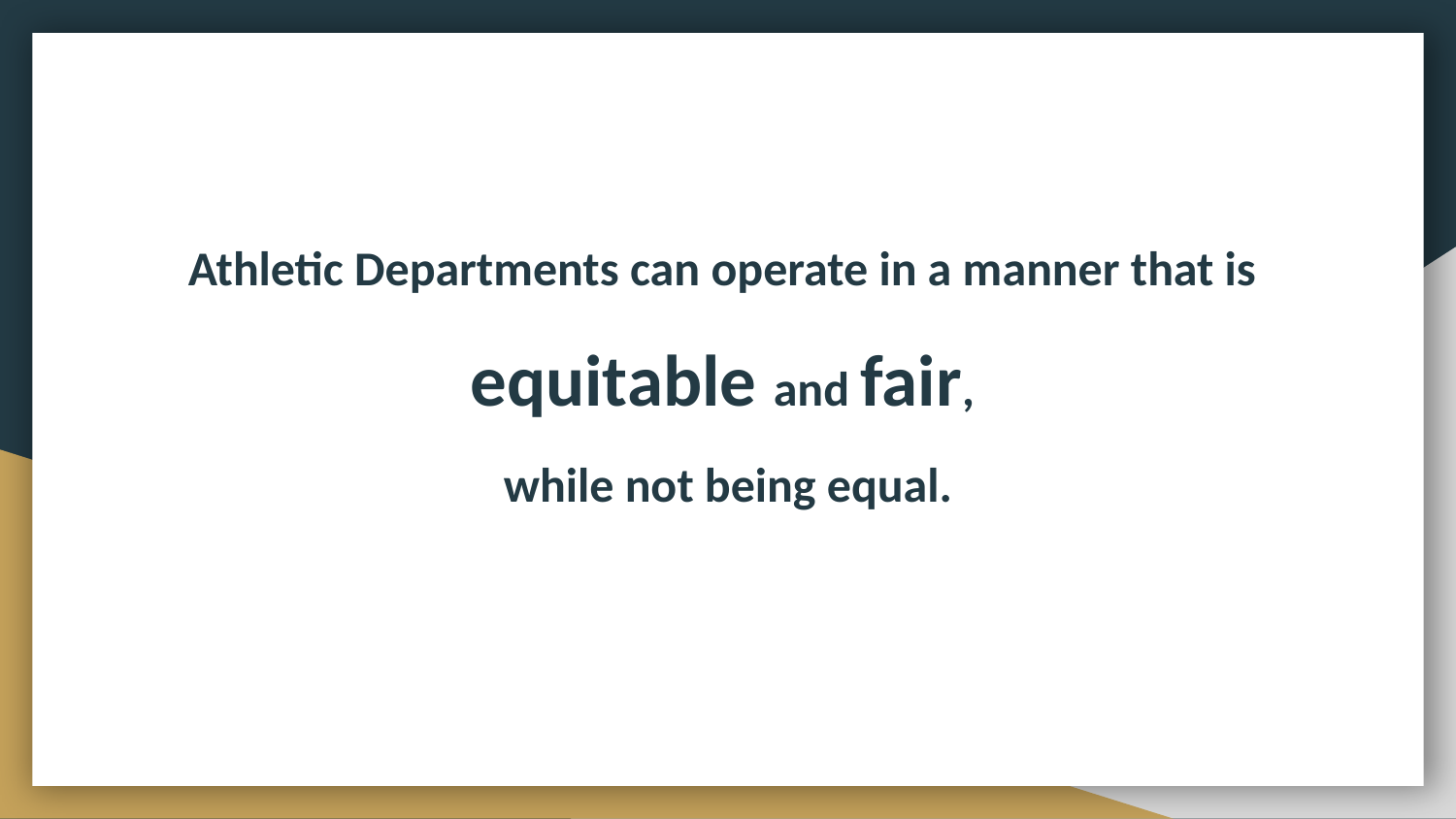

Athletic Departments can operate in a manner that is
equitable and fair,
while not being equal.